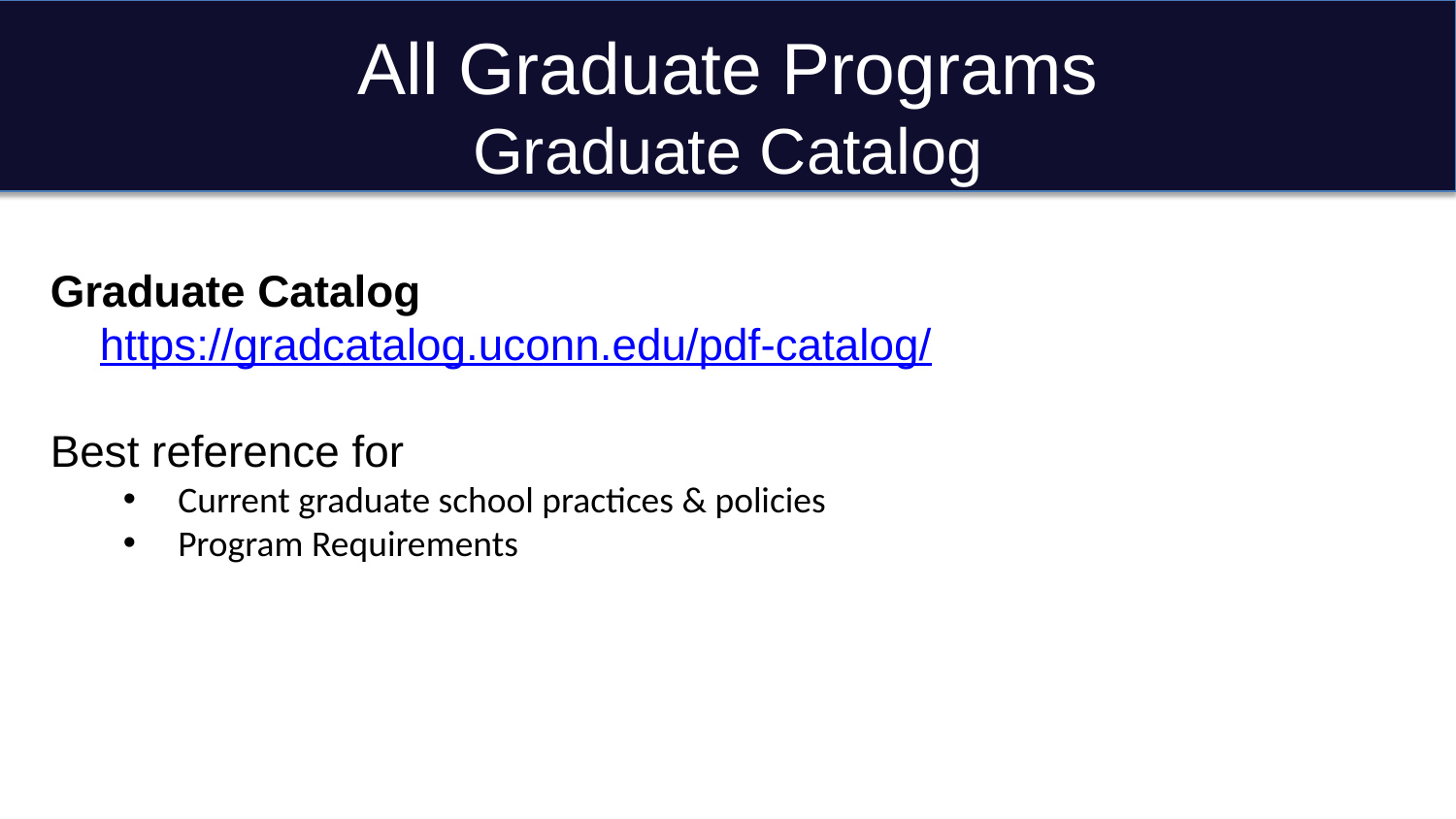

All Graduate Programs
Graduate Catalog
Graduate Catalog
    https://gradcatalog.uconn.edu/pdf-catalog/

Best reference for
Current graduate school practices & policies
Program Requirements